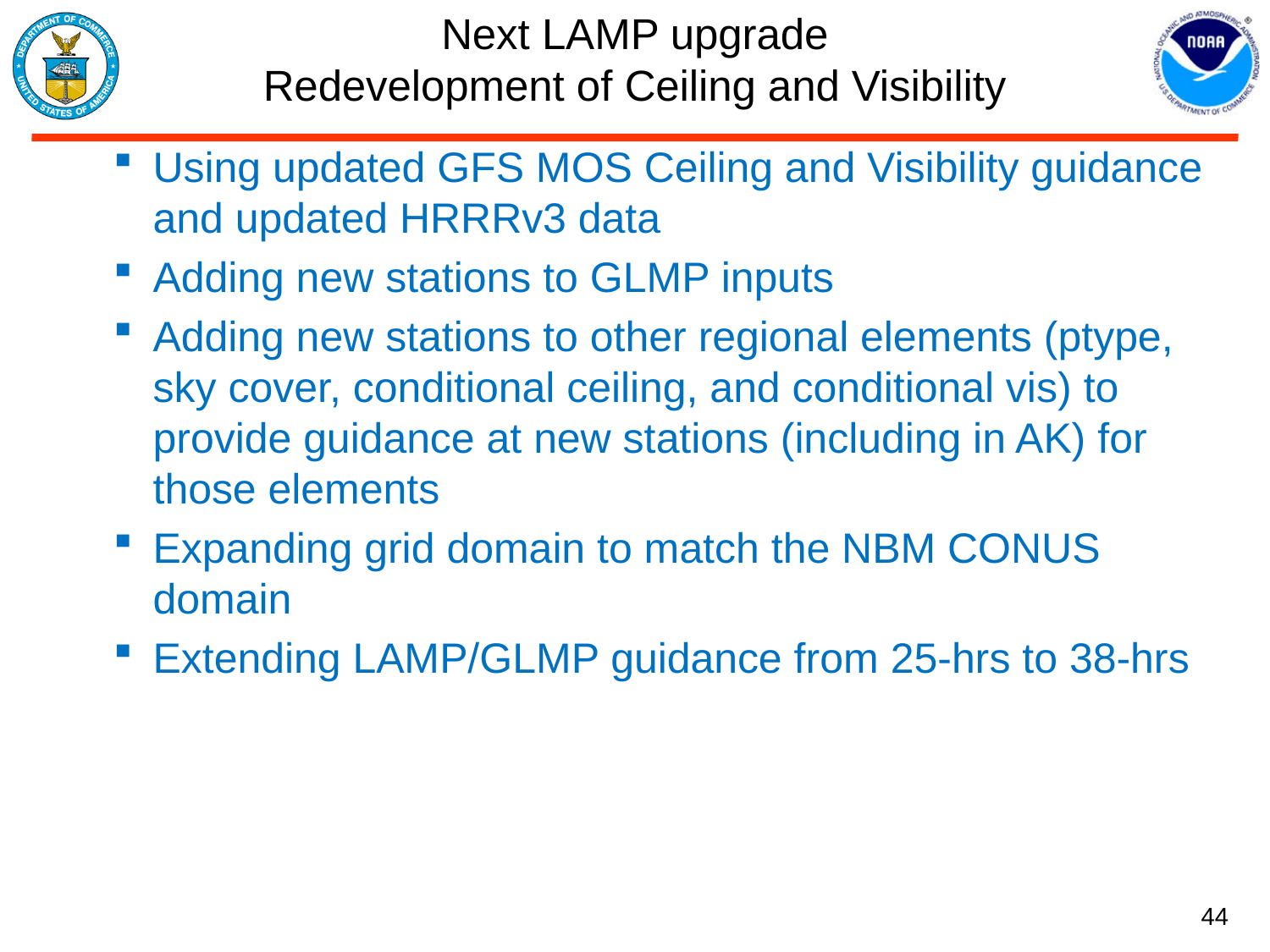

# Next LAMP upgrade Redevelopment of Ceiling and Visibility
Using updated GFS MOS Ceiling and Visibility guidance and updated HRRRv3 data
Adding new stations to GLMP inputs
Adding new stations to other regional elements (ptype, sky cover, conditional ceiling, and conditional vis) to provide guidance at new stations (including in AK) for those elements
Expanding grid domain to match the NBM CONUS domain
Extending LAMP/GLMP guidance from 25-hrs to 38-hrs

44